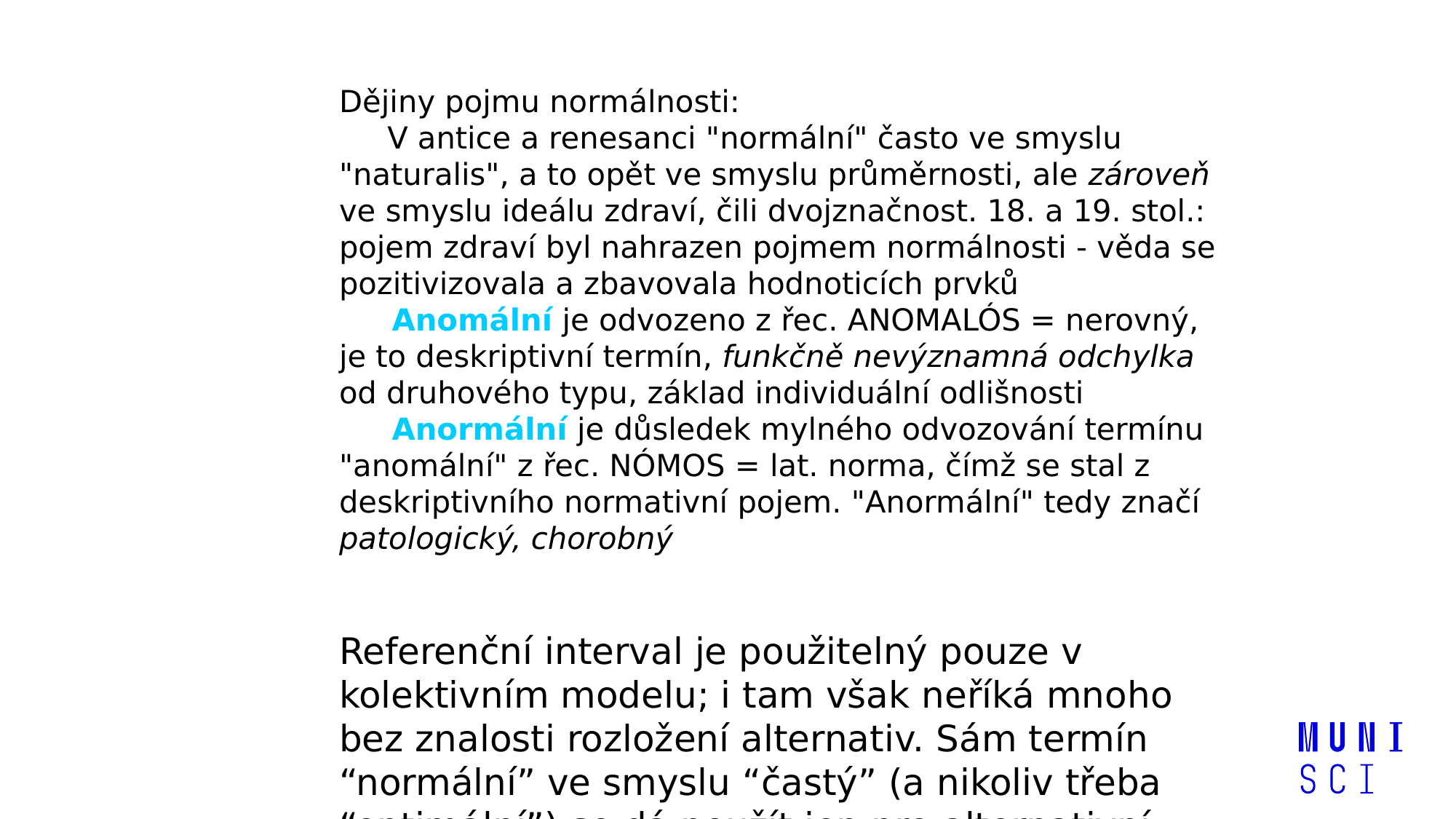

Dějiny pojmu normálnosti:
     V antice a renesanci "normální" často ve smyslu "naturalis", a to opět ve smyslu průměrnosti, ale zároveň ve smyslu ideálu zdraví, čili dvojznačnost. 18. a 19. stol.: pojem zdraví byl nahrazen pojmem normálnosti - věda se pozitivizovala a zbavovala hodnoticích prvků
     Anomální je odvozeno z řec. ANOMALÓS = nerovný, je to deskriptivní termín, funkčně nevýznamná odchylka od druhového typu, základ individuální odlišnosti
     Anormální je důsledek mylného odvozování termínu "anomální" z řec. NÓMOS = lat. norma, čímž se stal z deskriptivního normativní pojem. "Anormální" tedy značí patologický, chorobný

Referenční interval je použitelný pouze v kolektivním modelu; i tam však neříká mnoho bez znalosti rozložení alternativ. Sám termín “normální” ve smyslu “častý” (a nikoliv třeba “optimální”) se dá použít jen pro alternativní situace